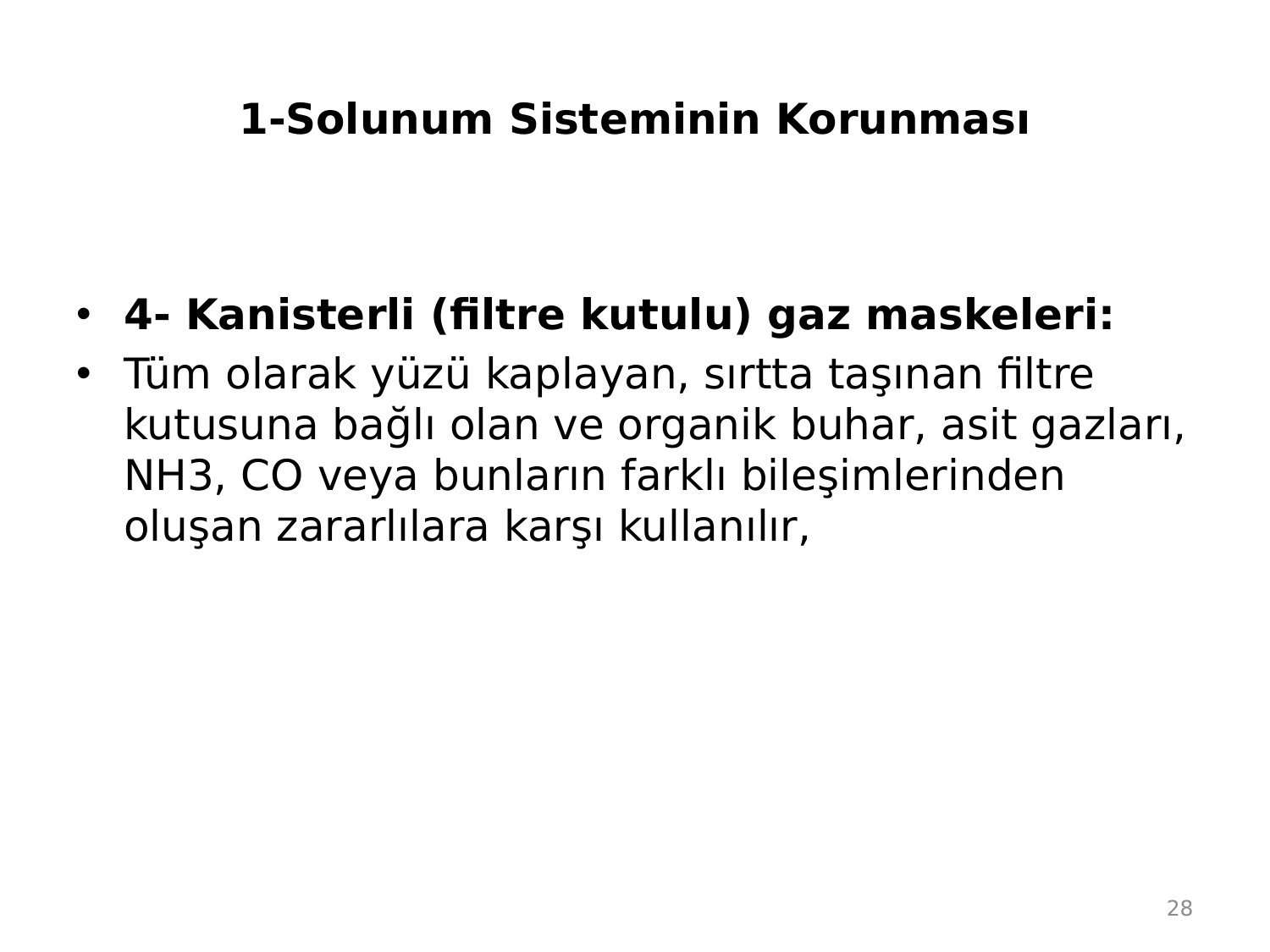

# 1-Solunum Sisteminin Korunması

4- Kanisterli (filtre kutulu) gaz maskeleri:
Tüm olarak yüzü kaplayan, sırtta taşınan filtre kutusuna bağlı olan ve organik buhar, asit gazları, NH3, CO veya bunların farklı bileşimlerinden oluşan zararlılara karşı kullanılır,

28